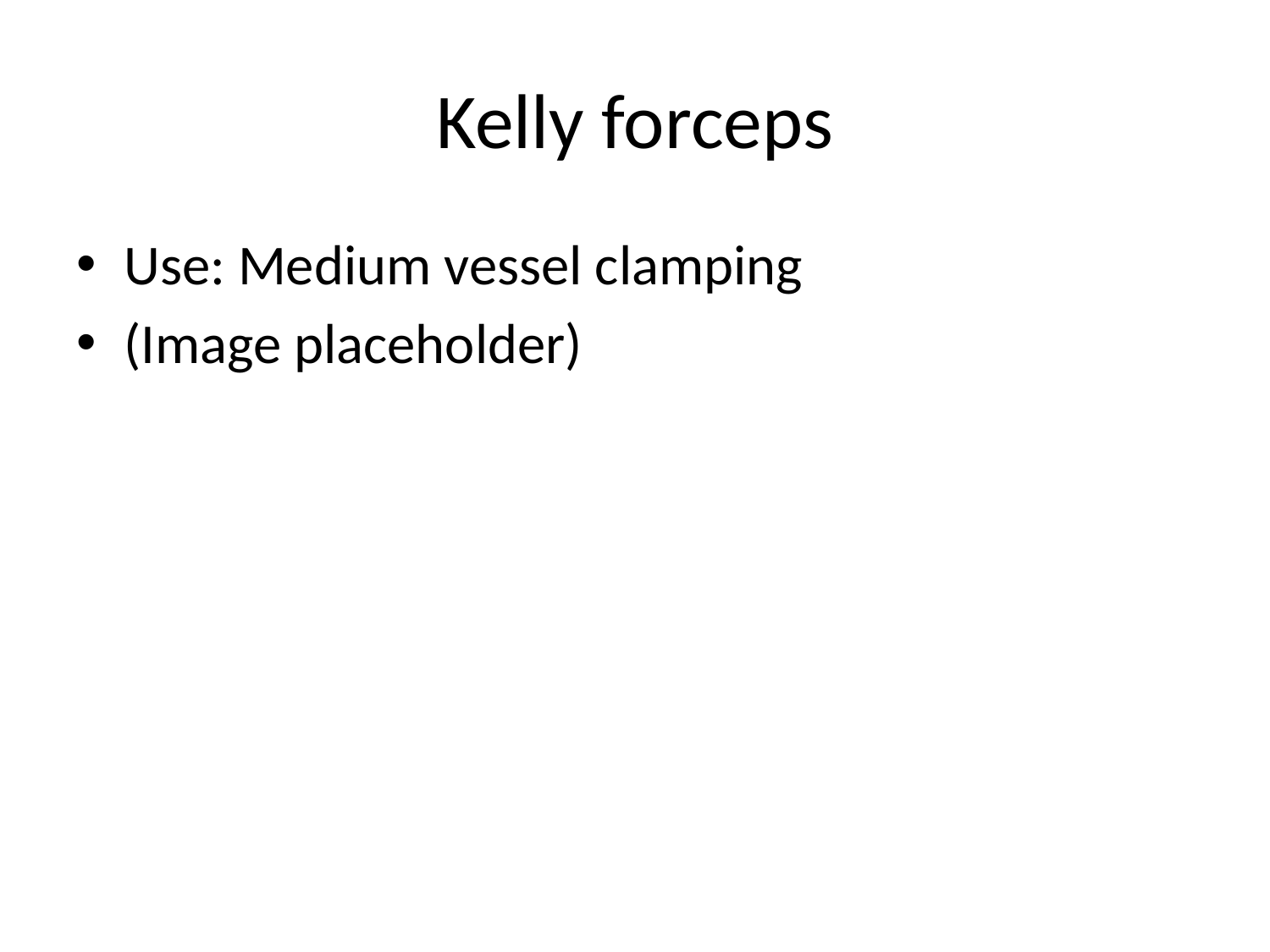

# Kelly forceps
Use: Medium vessel clamping
(Image placeholder)